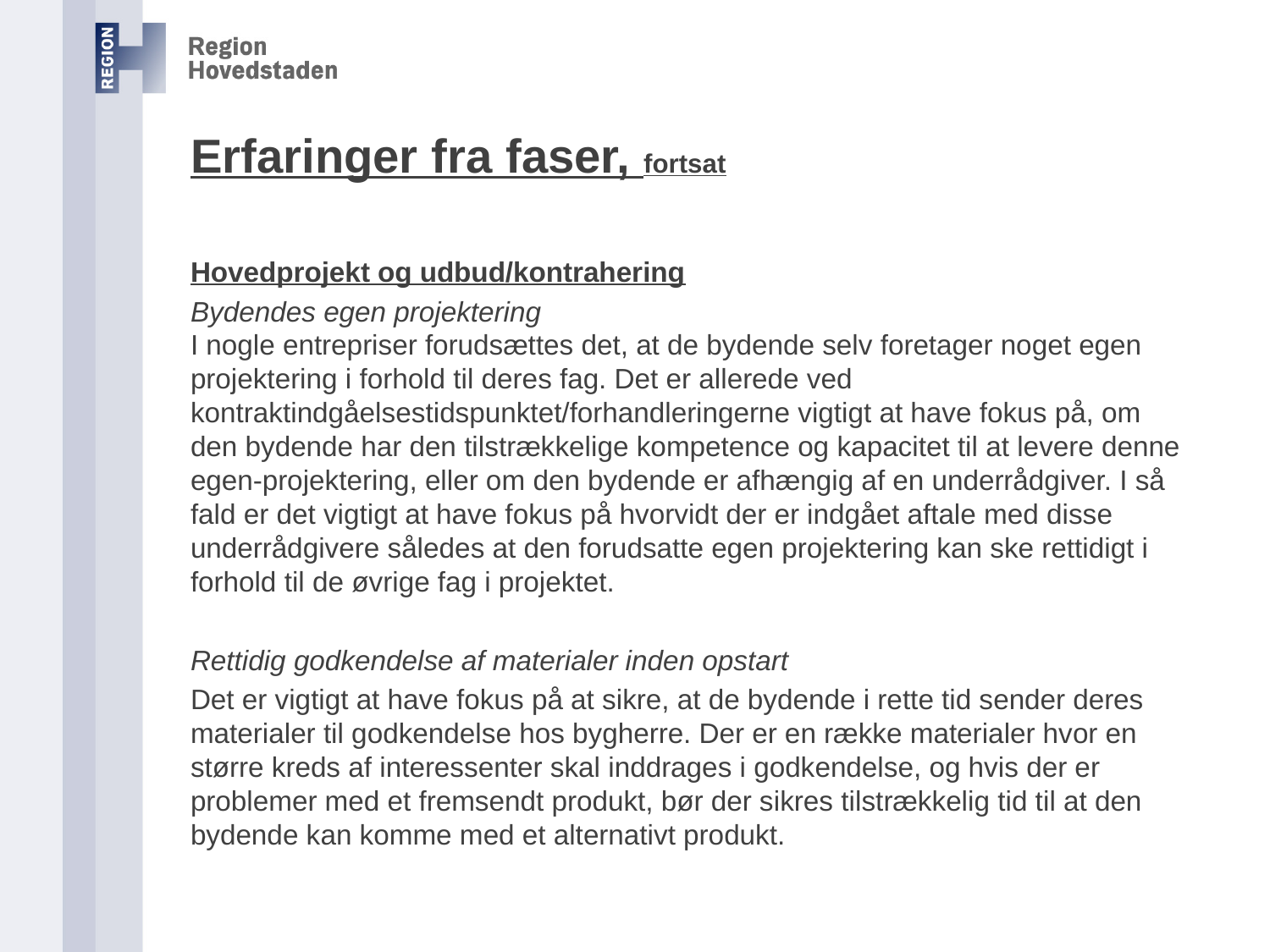

# Erfaringer fra faser, fortsat
Hovedprojekt og udbud/kontrahering
Bydendes egen projektering
I nogle entrepriser forudsættes det, at de bydende selv foretager noget egen projektering i forhold til deres fag. Det er allerede ved kontraktindgåelsestidspunktet/forhandleringerne vigtigt at have fokus på, om den bydende har den tilstrækkelige kompetence og kapacitet til at levere denne egen-projektering, eller om den bydende er afhængig af en underrådgiver. I så fald er det vigtigt at have fokus på hvorvidt der er indgået aftale med disse underrådgivere således at den forudsatte egen projektering kan ske rettidigt i forhold til de øvrige fag i projektet.

Rettidig godkendelse af materialer inden opstart
Det er vigtigt at have fokus på at sikre, at de bydende i rette tid sender deres materialer til godkendelse hos bygherre. Der er en række materialer hvor en større kreds af interessenter skal inddrages i godkendelse, og hvis der er problemer med et fremsendt produkt, bør der sikres tilstrækkelig tid til at den bydende kan komme med et alternativt produkt.